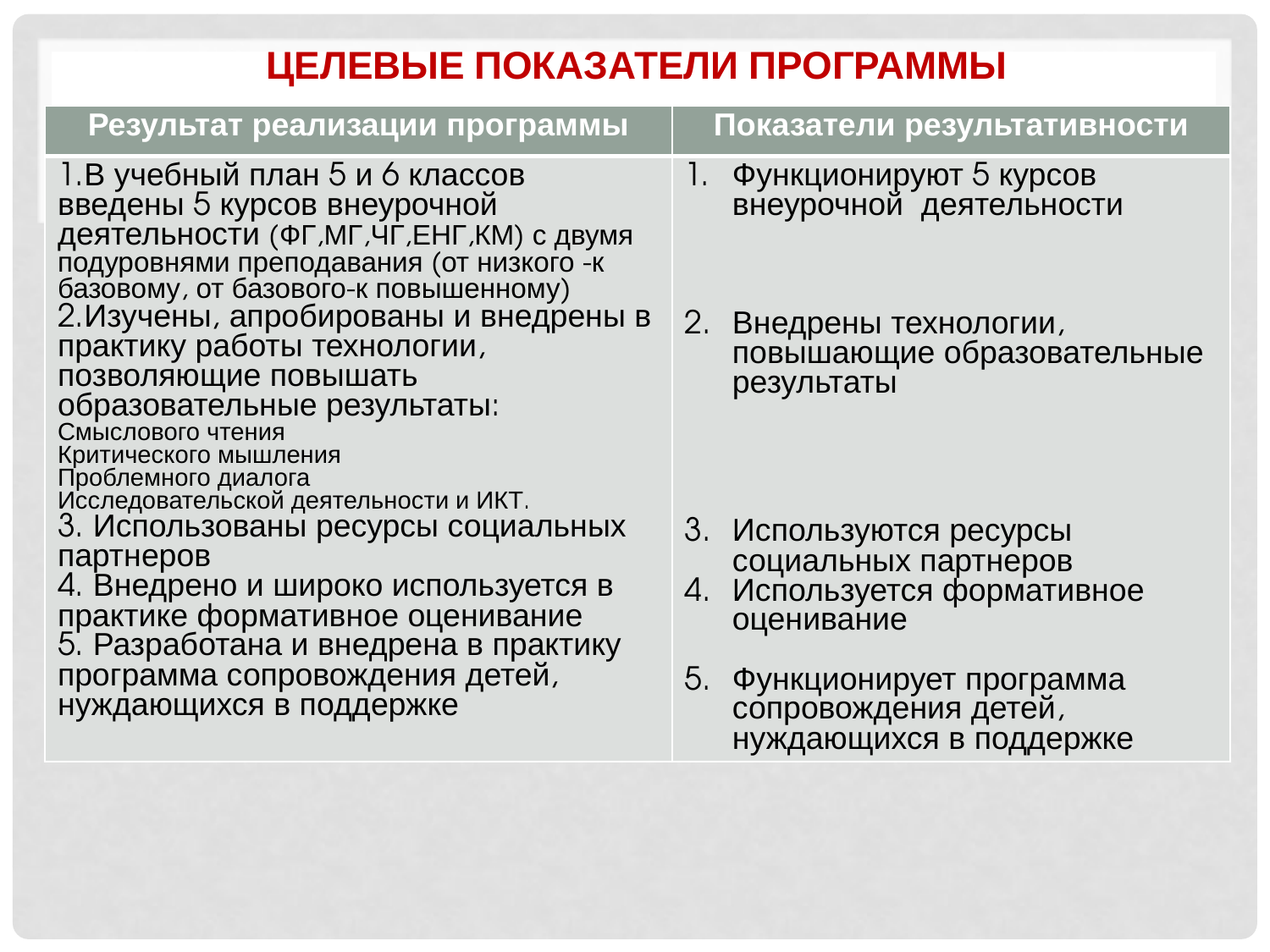

# ЦЕЛЕВЫЕ ПОКАЗАТЕЛИ программы
| Результат реализации программы | Показатели результативности |
| --- | --- |
| 1.В учебный план 5 и 6 классов введены 5 курсов внеурочной деятельности (ФГ,МГ,ЧГ,ЕНГ,КМ) с двумя подуровнями преподавания (от низкого -к базовому, от базового-к повышенному) 2.Изучены, апробированы и внедрены в практику работы технологии, позволяющие повышать образовательные результаты: Смыслового чтения Критического мышления Проблемного диалога Исследовательской деятельности и ИКТ. 3. Использованы ресурсы социальных партнеров 4. Внедрено и широко используется в практике формативное оценивание 5. Разработана и внедрена в практику программа сопровождения детей, нуждающихся в поддержке | Функционируют 5 курсов внеурочной деятельности Внедрены технологии, повышающие образовательные результаты Используются ресурсы социальных партнеров Используется формативное оценивание Функционирует программа сопровождения детей, нуждающихся в поддержке |